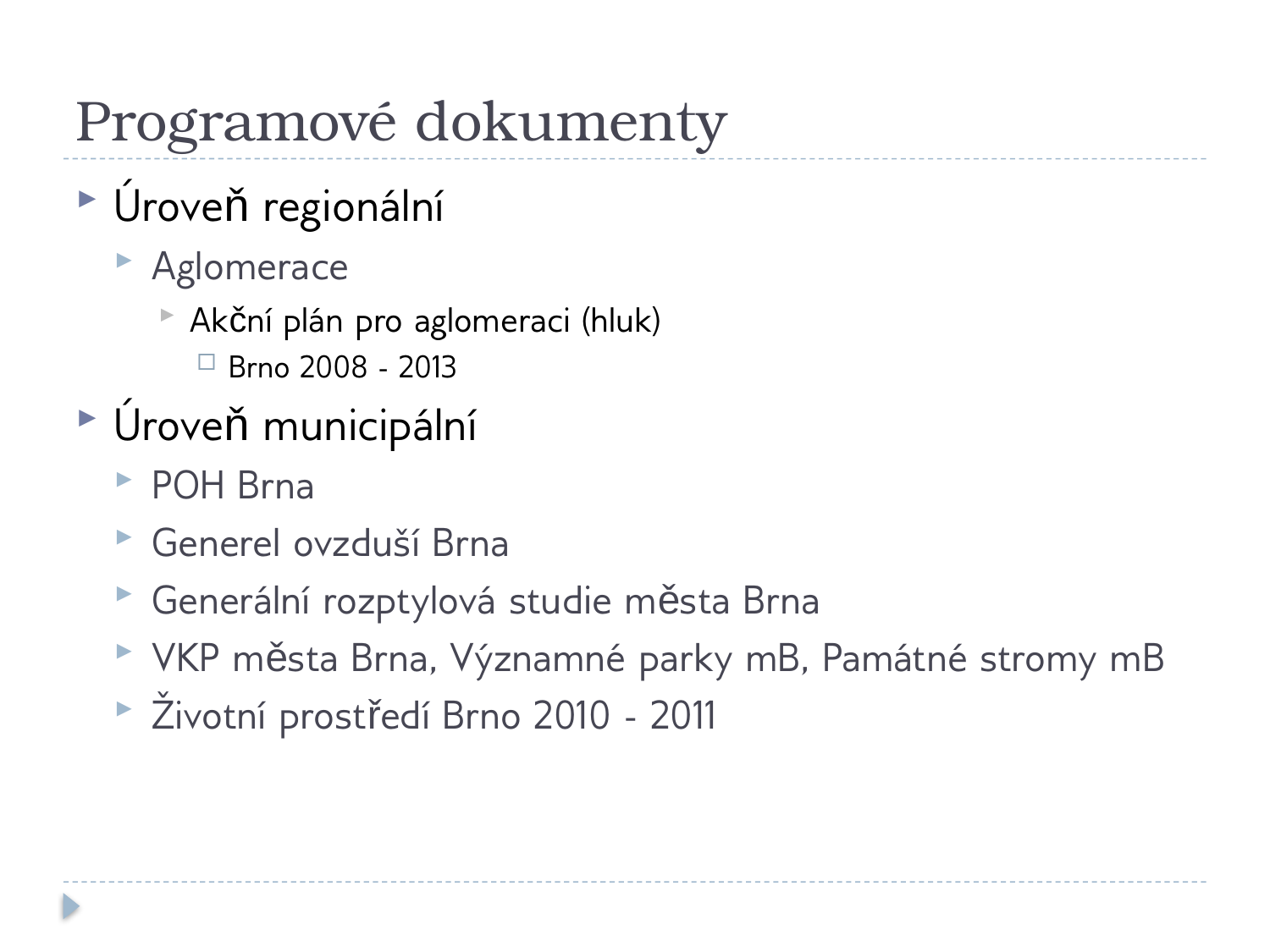

# Programové dokumenty
Úroveň regionální
Aglomerace
Akční plán pro aglomeraci (hluk)
Brno 2008 - 2013
Úroveň municipální
POH Brna
Generel ovzduší Brna
Generální rozptylová studie města Brna
VKP města Brna, Významné parky mB, Památné stromy mB
Životní prostředí Brno 2010 - 2011